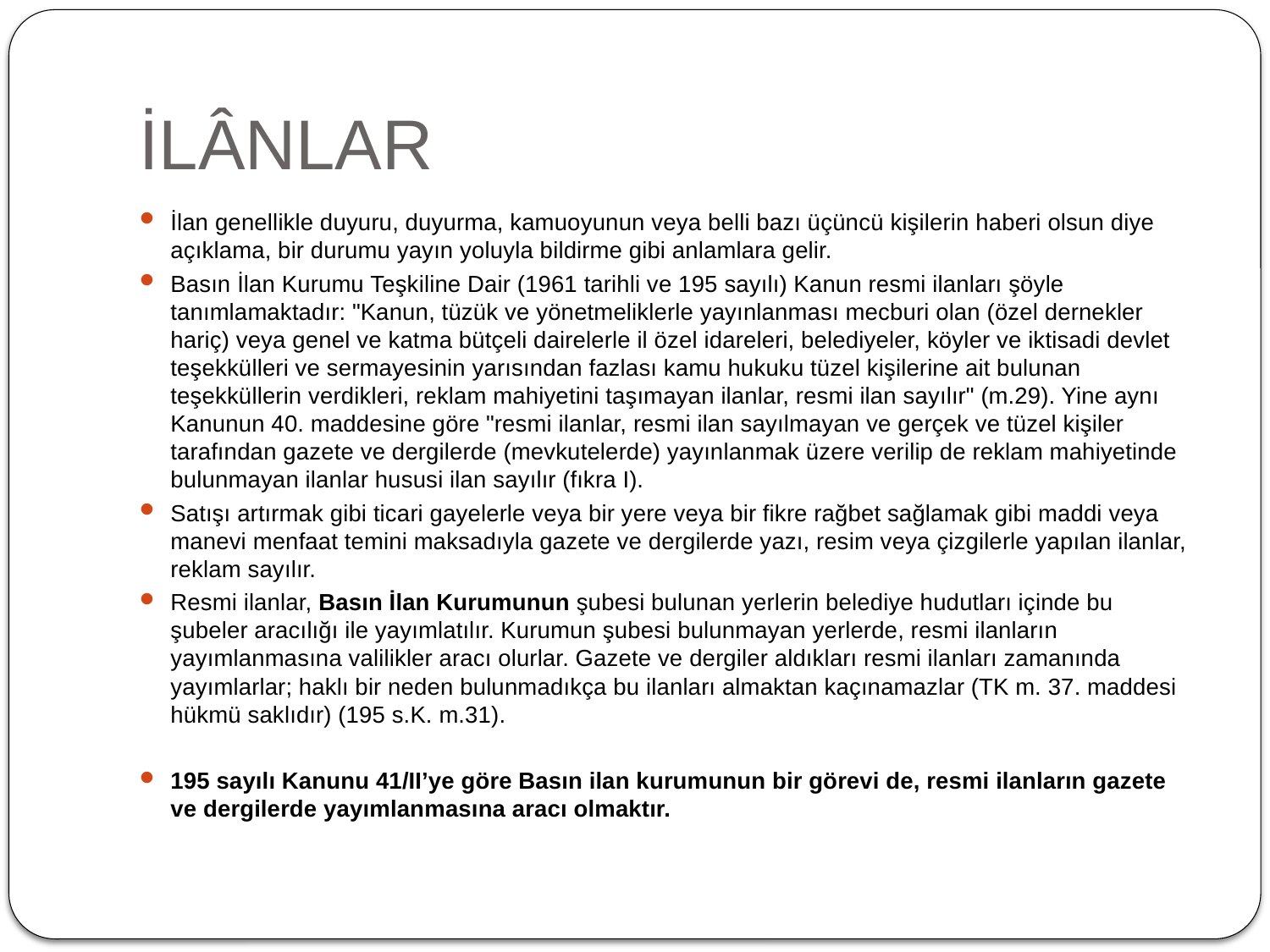

# İLÂNLAR
İlan genellikle duyuru, duyurma, kamuoyunun veya belli bazı üçüncü kişilerin haberi olsun diye açıklama, bir durumu yayın yoluyla bildirme gibi anlamlara gelir.
Basın İlan Kurumu Teşkiline Dair (1961 tarihli ve 195 sayılı) Kanun resmi ilanları şöyle tanımlamaktadır: "Kanun, tüzük ve yönetmeliklerle yayınlanması mecburi olan (özel dernekler hariç) veya genel ve katma bütçeli dairelerle il özel idareleri, belediyeler, köyler ve iktisadi devlet teşekkülleri ve sermayesinin yarısından fazlası kamu hukuku tüzel kişilerine ait bulunan teşekküllerin verdikleri, reklam mahiyetini taşımayan ilanlar, resmi ilan sayılır" (m.29). Yine aynı Kanunun 40. maddesine göre "resmi ilanlar, resmi ilan sayılmayan ve gerçek ve tüzel kişiler tarafından gazete ve dergilerde (mevkutelerde) yayınlanmak üzere verilip de reklam mahiyetinde bulunmayan ilanlar hususi ilan sayılır (fıkra I).
Satışı artırmak gibi ticari gayelerle veya bir yere veya bir fikre rağbet sağlamak gibi maddi veya manevi menfaat temini maksadıyla gazete ve dergilerde yazı, resim veya çizgilerle yapılan ilanlar, reklam sayılır.
Resmi ilanlar, Basın İlan Kurumunun şubesi bulunan yerlerin belediye hudutları içinde bu şubeler aracılığı ile yayımlatılır. Kurumun şubesi bulunmayan yerlerde, resmi ilanların yayımlanmasına valilikler aracı olurlar. Gazete ve dergiler aldıkları resmi ilanları zamanında yayımlarlar; haklı bir neden bulunmadıkça bu ilanları almaktan kaçınamazlar (TK m. 37. maddesi hükmü saklıdır) (195 s.K. m.31).

195 sayılı Kanunu 41/II’ye göre Basın ilan kurumunun bir görevi de, resmi ilanların gazete ve dergilerde yayımlanmasına aracı olmaktır.